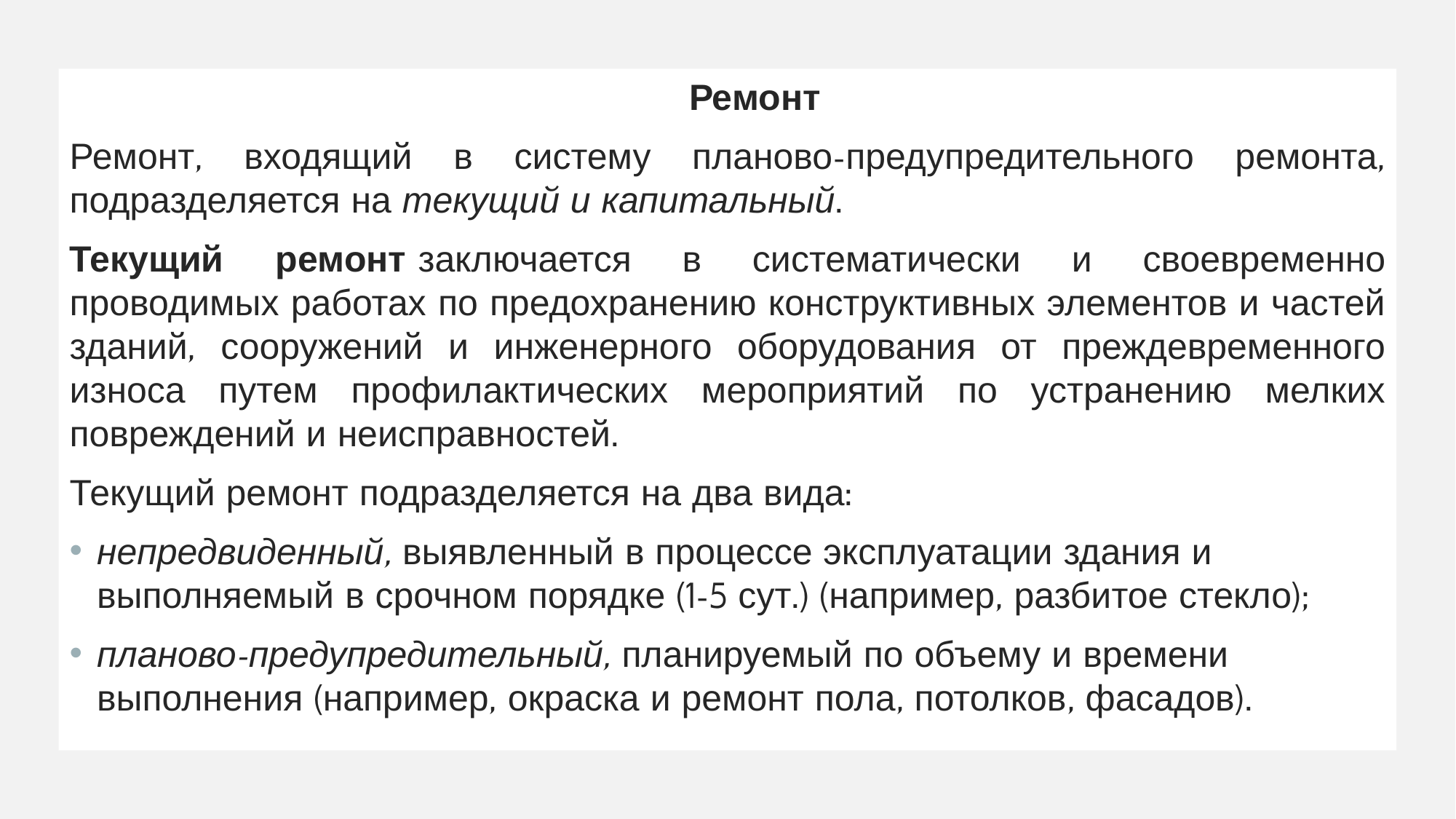

Ремонт
Ремонт, входящий в систему планово-предупреди­тельного ремонта, подразделяется на текущий и капитальный.
Текущий ремонт заключается в систематически и своевременно проводимых работах по предохранению конструктивных элемен­тов и частей зданий, сооружений и инженерного оборудования от преждевременного износа путем профилактических мероприятий по устранению мелких повреждений и неисправностей.
Текущий ремонт подразделяется на два вида:
непредвиденный, выявленный в процессе эксплуатации зда­ния и выполняемый в срочном порядке (1-5 сут.) (например, разбитое стекло);
планово-предупредительный, планируемый по объему и време­ни выполнения (например, окраска и ремонт пола, потолков, фасадов).